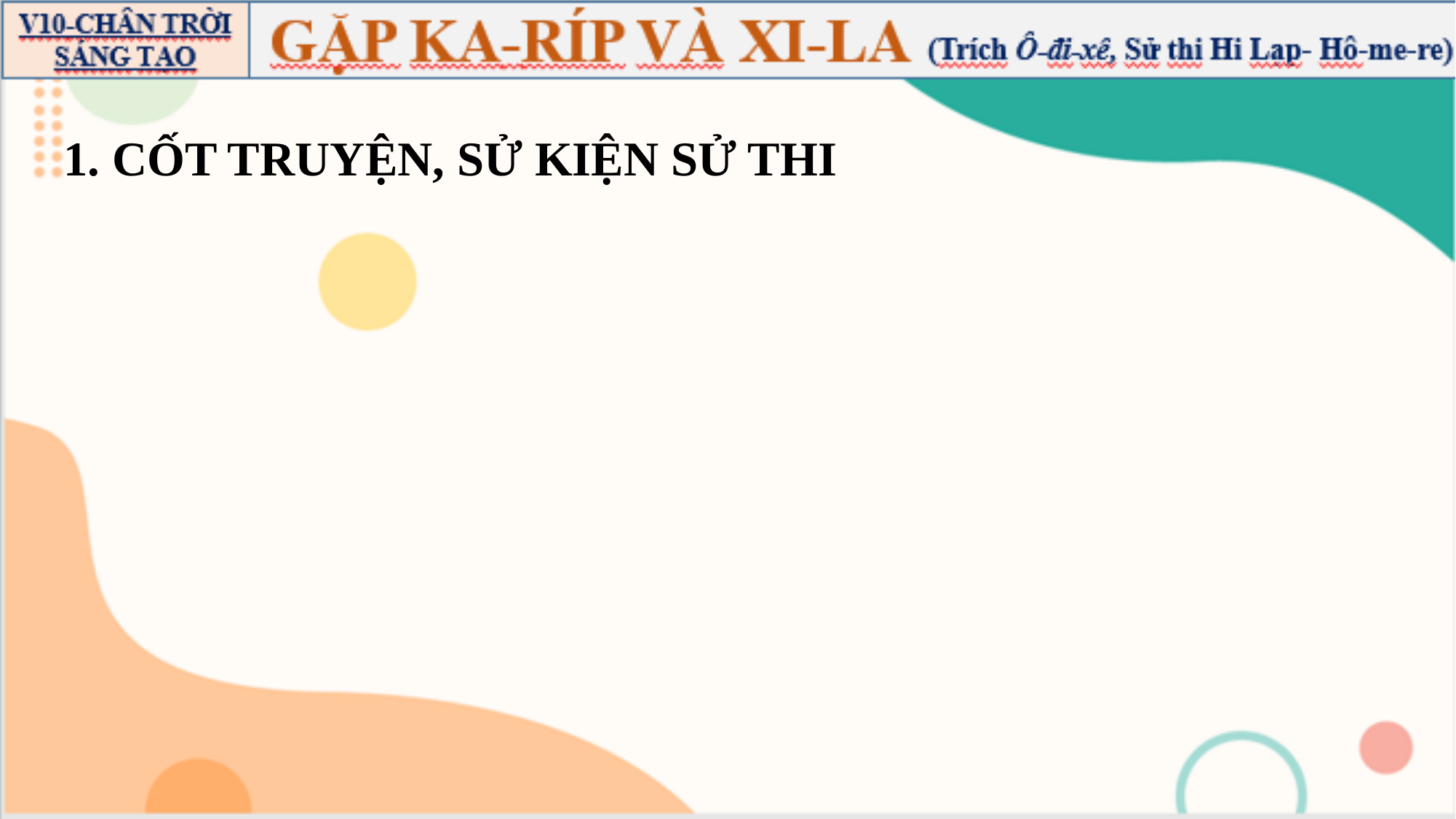

1. CỐT TRUYỆN, SỬ KIỆN SỬ THI